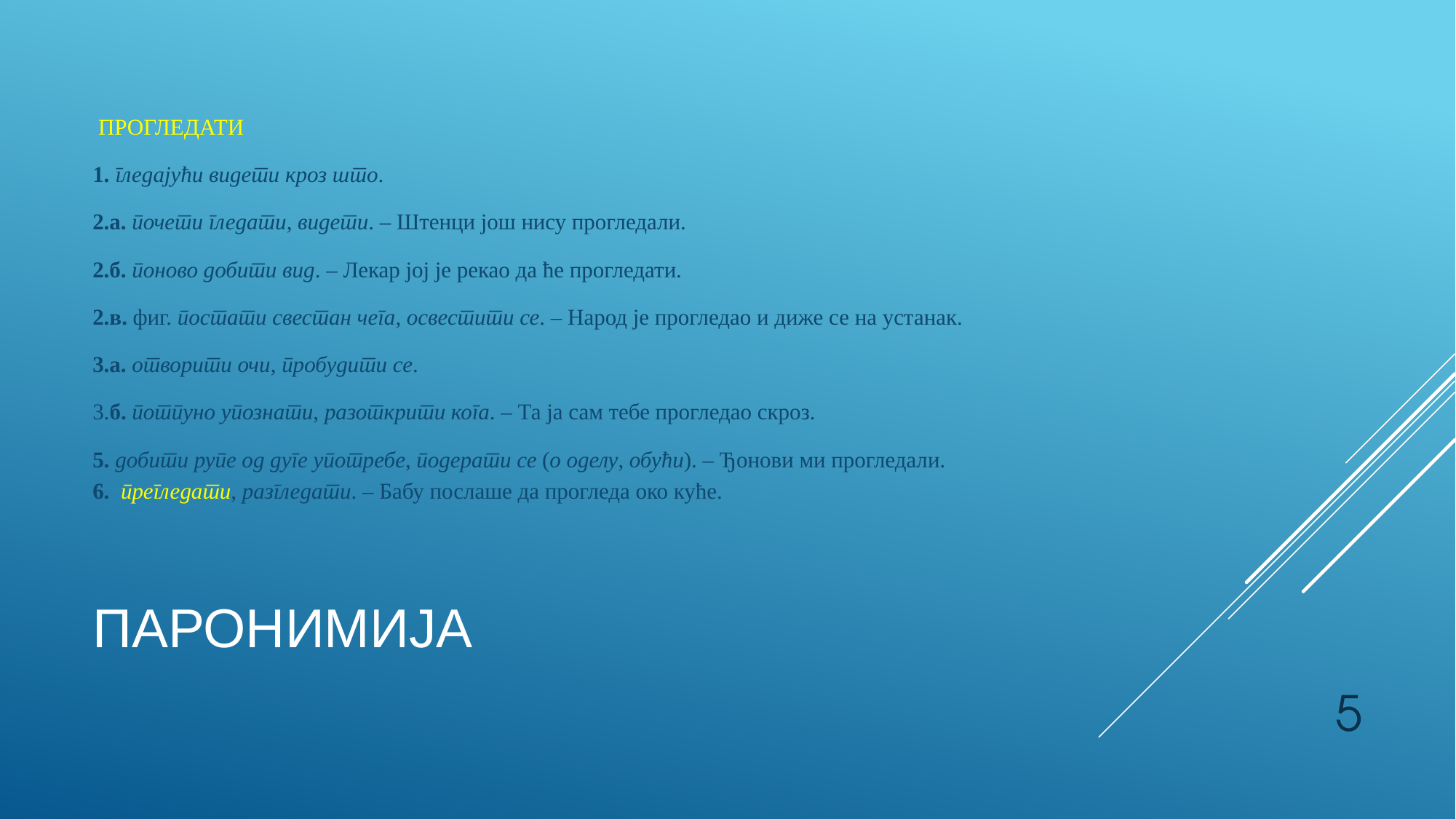

ПРОГЛЕДАТИ
1. гледајући видети кроз што.
2.а. почети гледати, видети. – Штенци још нису прогледали.
2.б. поново добити вид. – Лекар јој је рекао да ће прогледати.
2.в. фиг. постати свестан чега, освестити се. – Народ је прогледао и диже се на устанак.
3.а. отворити очи, пробудити се.
3.б. потпуно упознати, разоткрити кога. – Та ја сам тебе прогледао скроз.
5. добити рупе од дуге употребе, подерати се (о оделу, обући). – Ђонови ми прогледали.
6.  прегледати, разгледати. – Бабу послаше да прогледа око куће.
# Паронимија
5